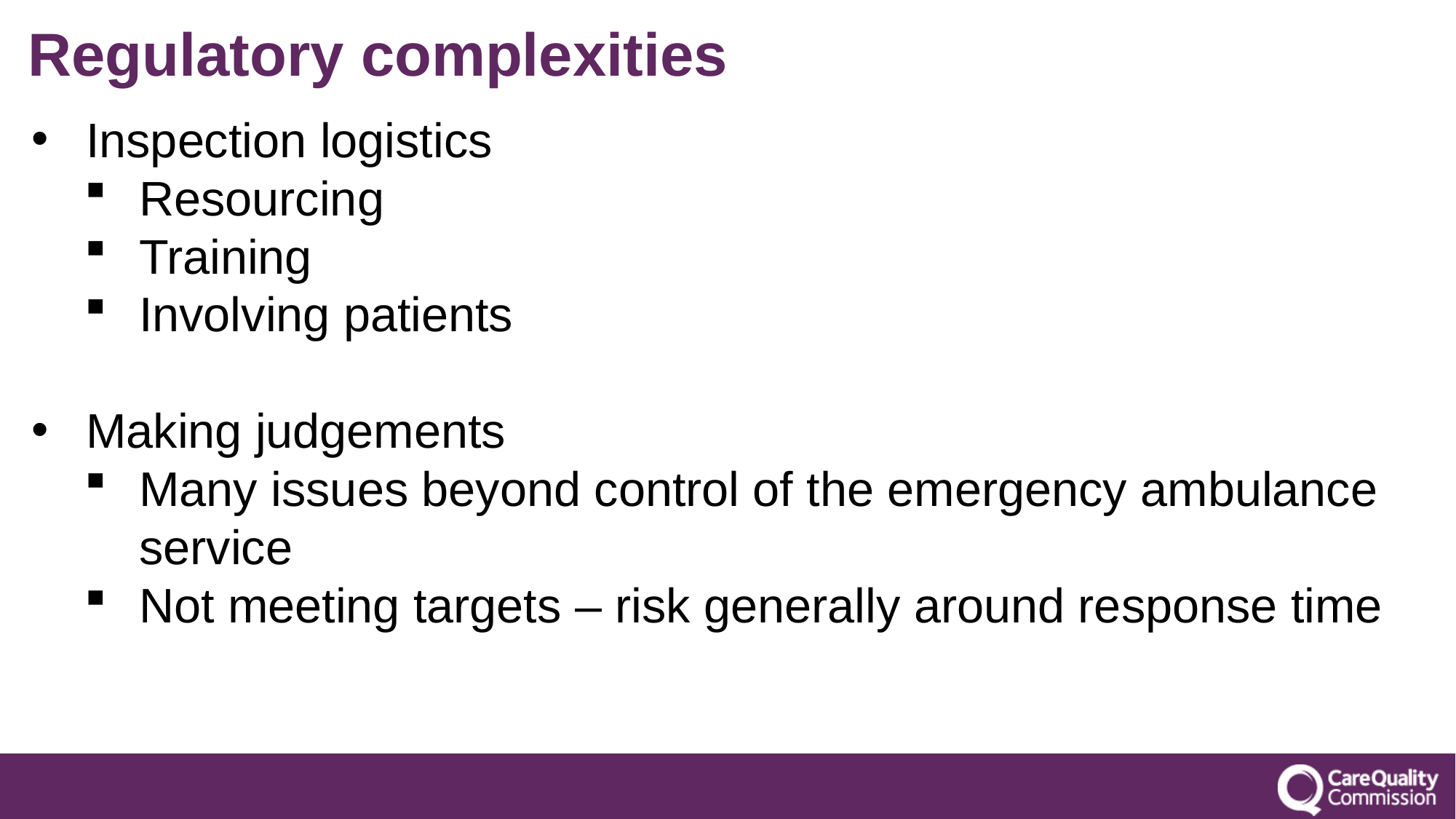

# Regulatory complexities
Inspection logistics
Resourcing
Training
Involving patients

Making judgements
Many issues beyond control of the emergency ambulance service
Not meeting targets – risk generally around response time

I